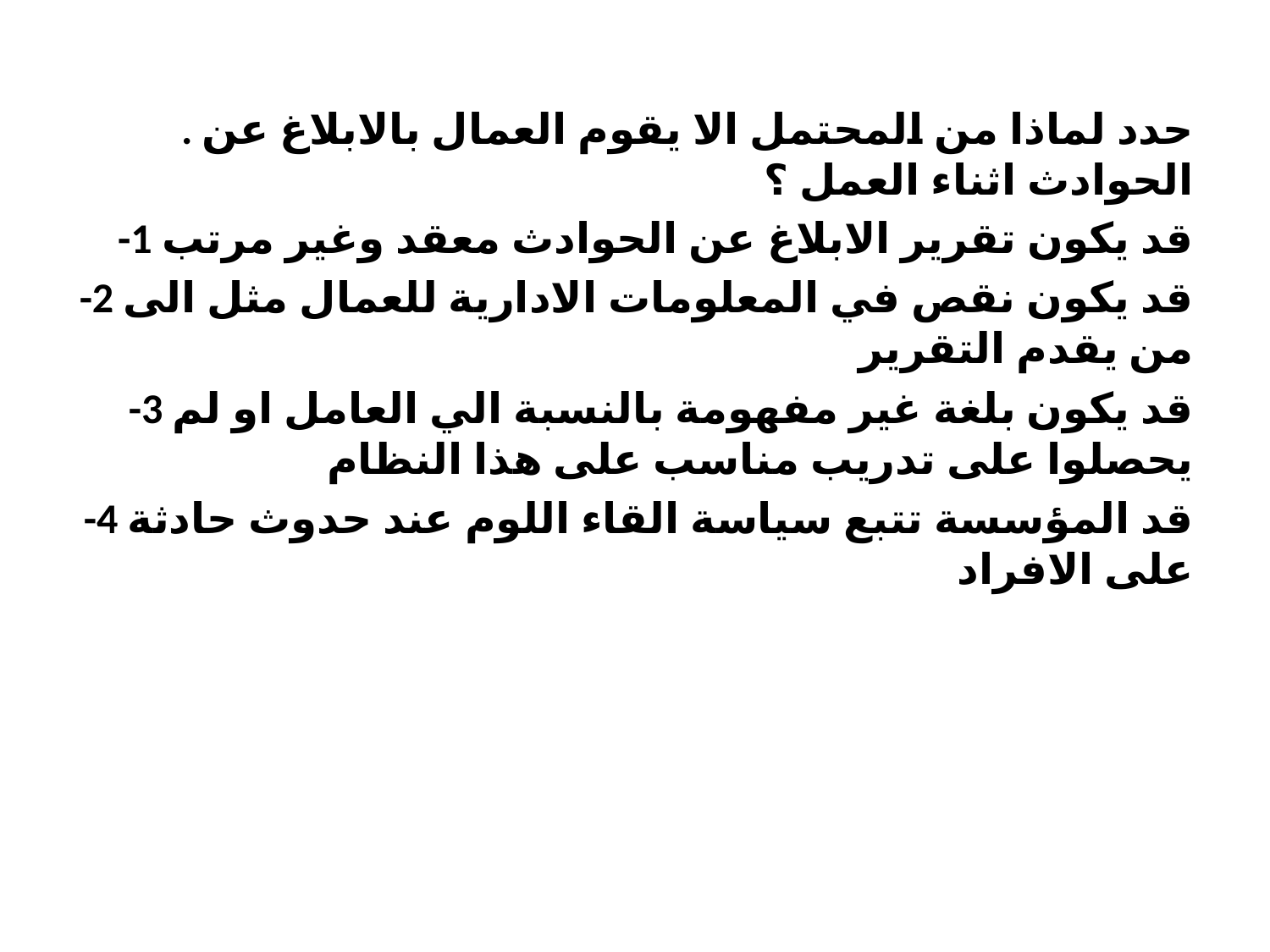

. حدد لماذا من المحتمل الا یقوم العمال بالابلاغ عن الحوادث اثناء العمل ؟
-1 قد یكون تقریر الابلاغ عن الحوادث معقد وغیر مرتب
-2 قد یكون نقص في المعلومات الاداریة للعمال مثل الى من یقدم التقریر
-3 قد یكون بلغة غیر مفھومة بالنسبة الي العامل او لم یحصلوا على تدریب مناسب على ھذا النظام
-4 قد المؤسسة تتبع سیاسة القاء اللوم عند حدوث حادثة على الافراد